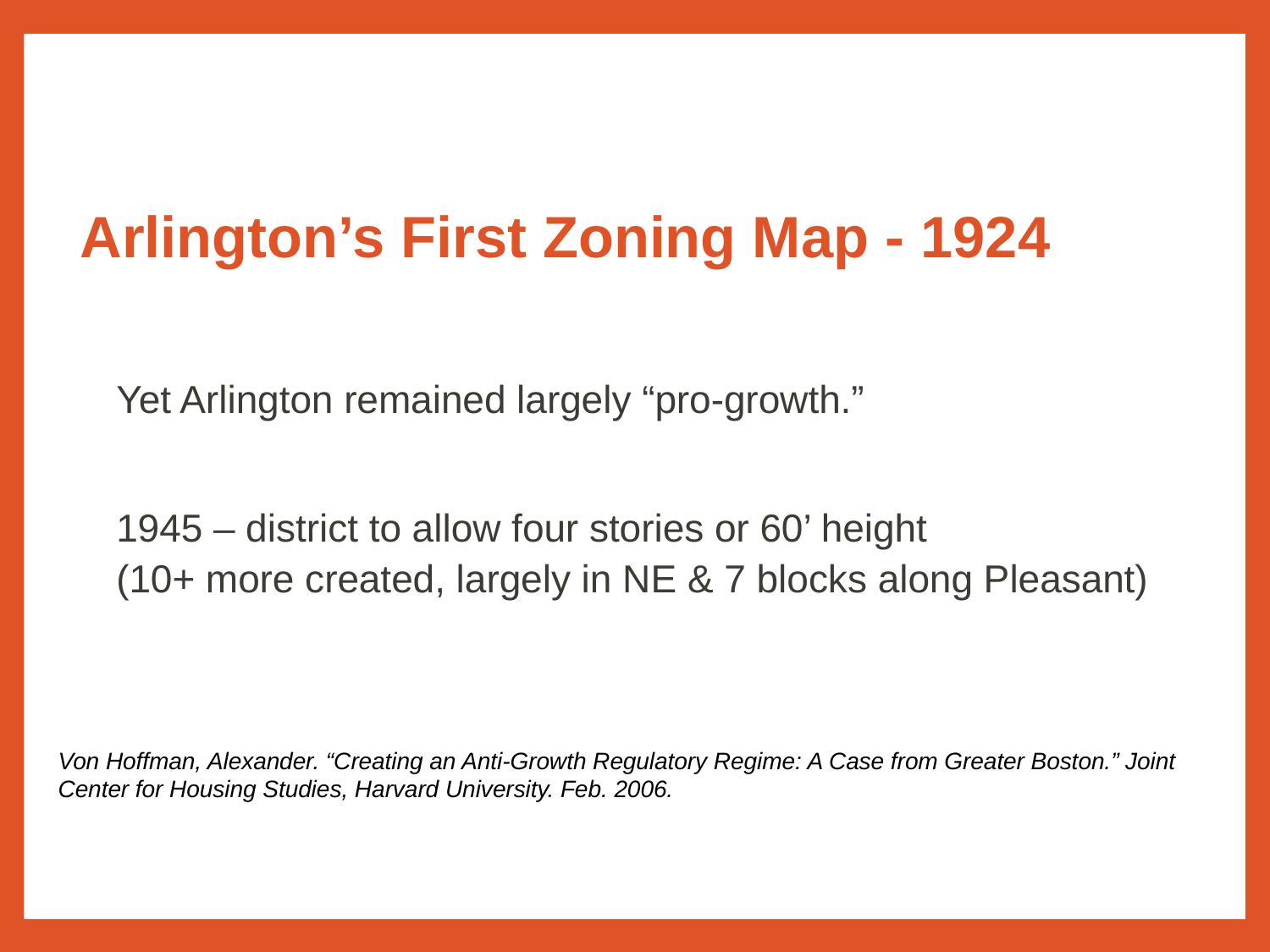

# Arlington’s First Zoning Map - 1924
Yet Arlington remained largely “pro-growth.”

1945 – district to allow four stories or 60’ height
(10+ more created, largely in NE & 7 blocks along Pleasant)
Von Hoffman, Alexander. “Creating an Anti-Growth Regulatory Regime: A Case from Greater Boston.” Joint Center for Housing Studies, Harvard University. Feb. 2006.